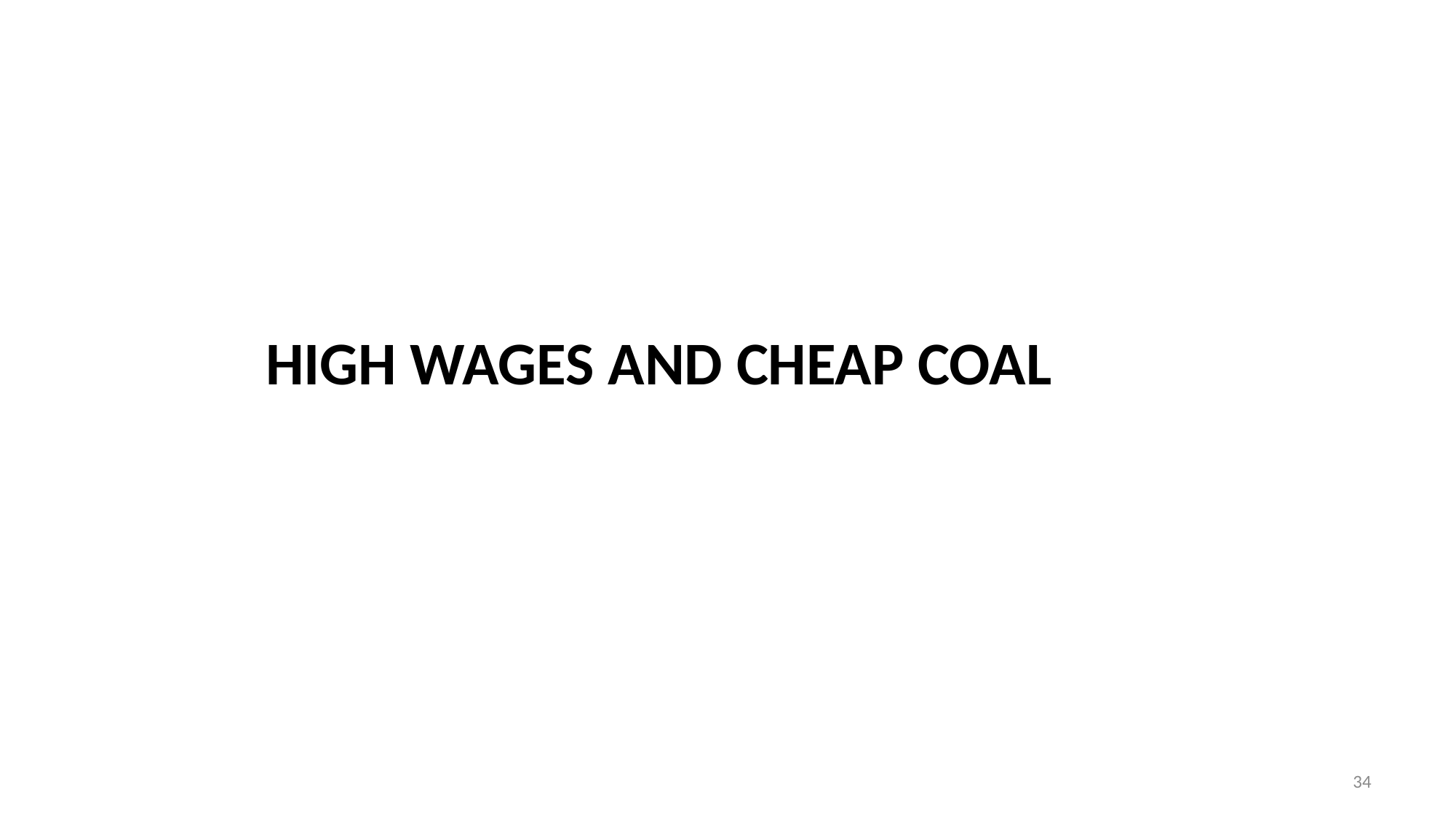

# High Wages and Cheap Coal
34